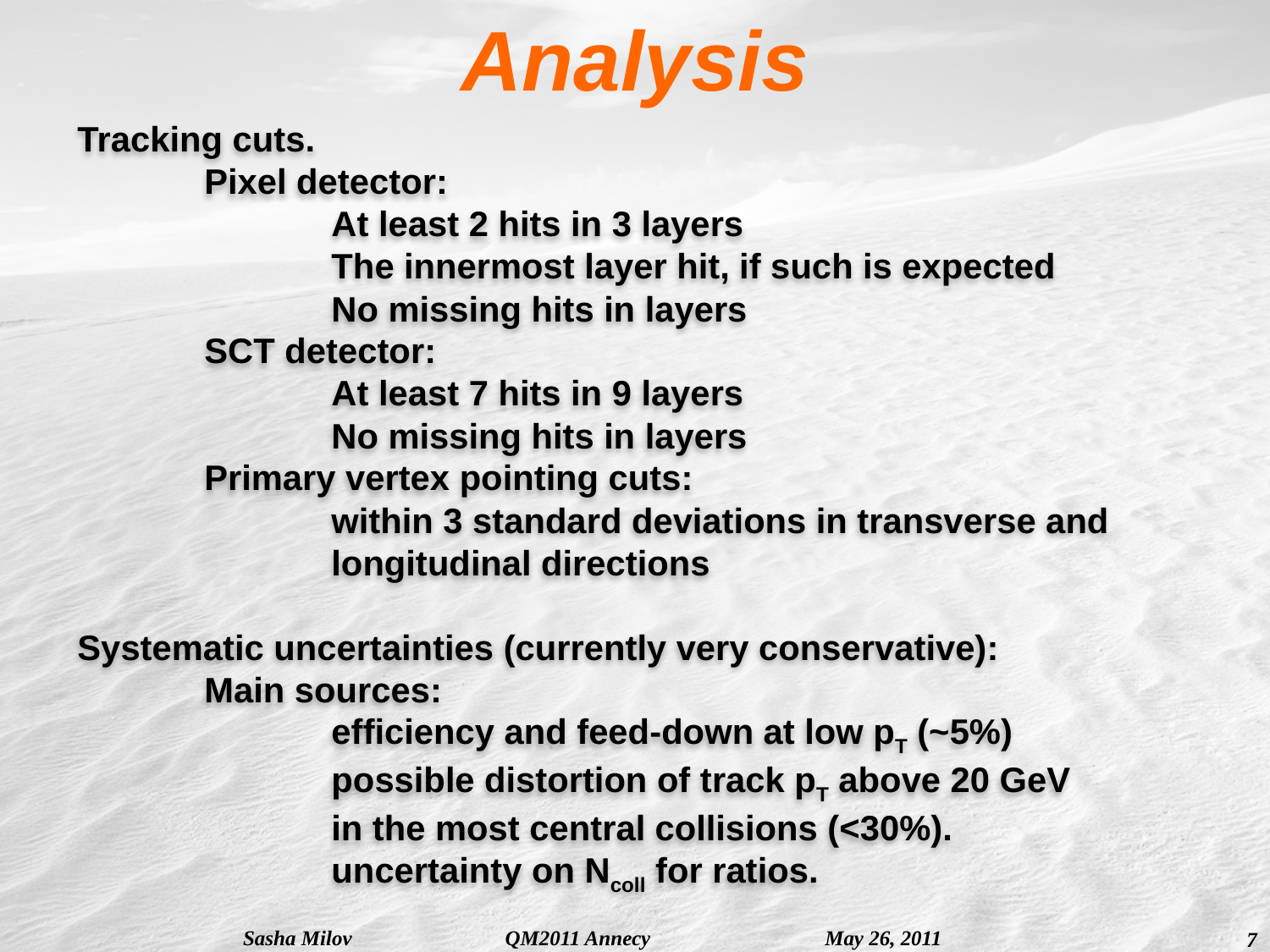

Analysis
Tracking cuts.
	Pixel detector:
		At least 2 hits in 3 layers
		The innermost layer hit, if such is expected
		No missing hits in layers
	SCT detector:
		At least 7 hits in 9 layers
		No missing hits in layers
	Primary vertex pointing cuts:
		within 3 standard deviations in transverse and
		longitudinal directions

Systematic uncertainties (currently very conservative):
	Main sources:
		efficiency and feed-down at low pT (~5%)
		possible distortion of track pT above 20 GeV
		in the most central collisions (<30%).
		uncertainty on Ncoll for ratios.
Sasha Milov                             QM2011 Annecy                                 May 26, 2011
7